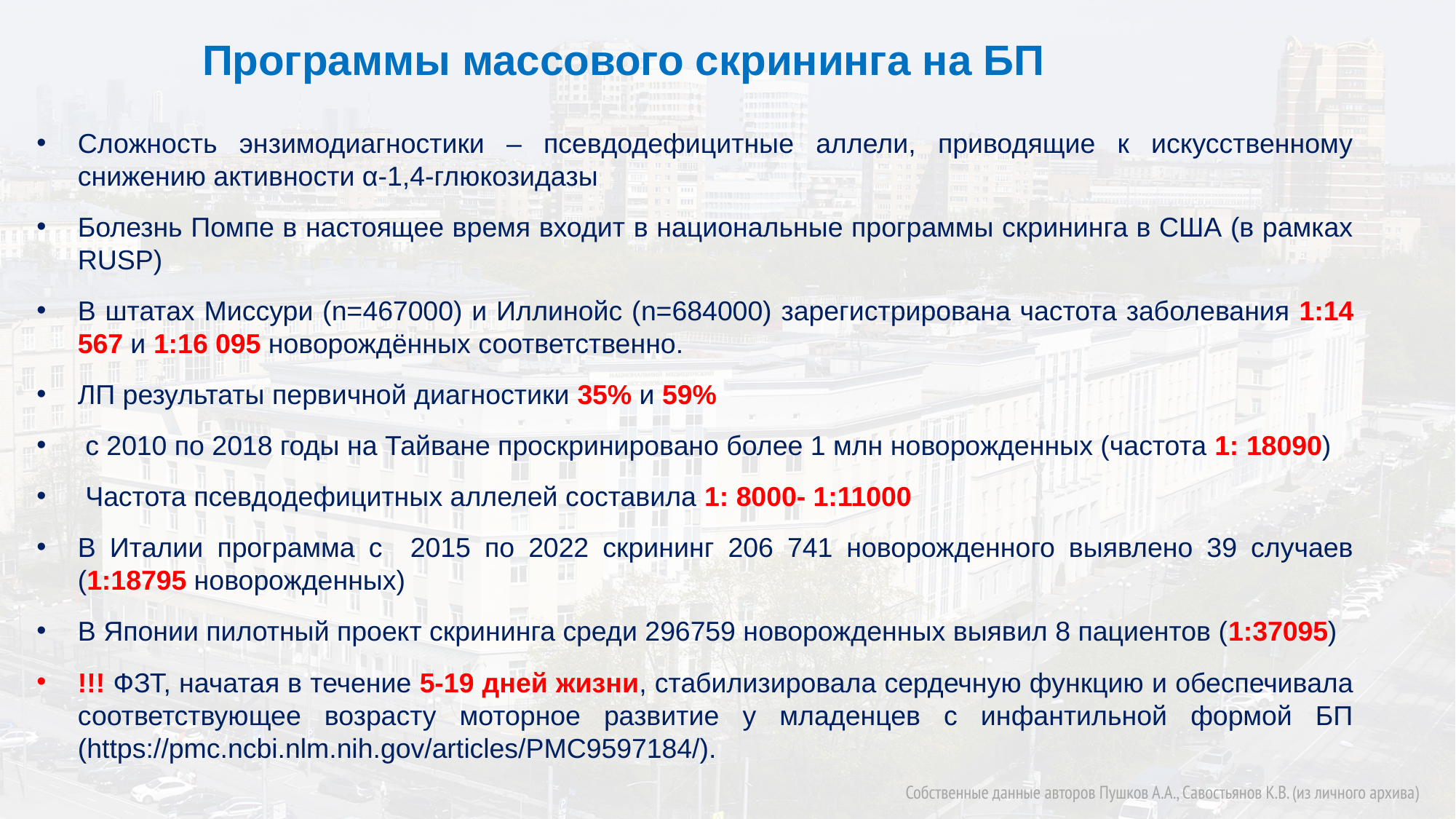

Программы массового скрининга на БП
Сложность энзимодиагностики – псевдодефицитные аллели, приводящие к искусственному снижению активности α-1,4-глюкозидазы
Болезнь Помпе в настоящее время входит в национальные программы скрининга в США (в рамках RUSP)
В штатах Миссури (n=467000) и Иллинойс (n=684000) зарегистрирована частота заболевания 1:14 567 и 1:16 095 новорождённых соответственно.
ЛП результаты первичной диагностики 35% и 59%
 с 2010 по 2018 годы на Тайване проскринировано более 1 млн новорожденных (частота 1: 18090)
 Частота псевдодефицитных аллелей составила 1: 8000- 1:11000
В Италии программа с  2015 по 2022 скрининг 206 741 новорожденного выявлено 39 случаев (1:18795 новорожденных)
В Японии пилотный проект скрининга среди 296759 новорожденных выявил 8 пациентов (1:37095)
!!! ФЗТ, начатая в течение 5-19 дней жизни, стабилизировала сердечную функцию и обеспечивала соответствующее возрасту моторное развитие у младенцев с инфантильной формой БП (https://pmc.ncbi.nlm.nih.gov/articles/PMC9597184/).

Собственные данные авторов Пушков А.А., Савостьянов К.В. (из личного архива)